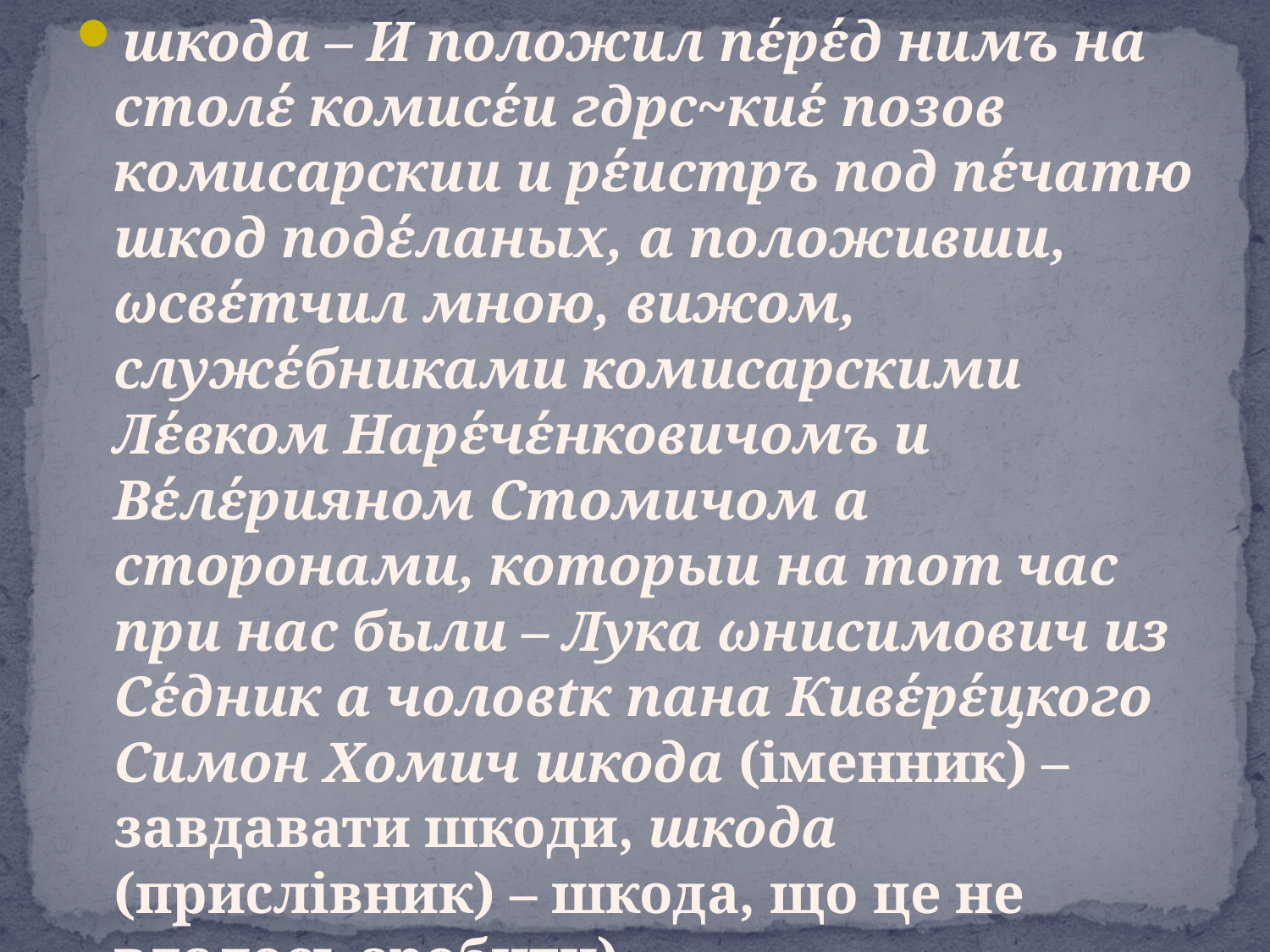

шкода – И положил пέрέд нимъ на столέ комисέи гдрс~киέ позов комисарскии и рέистръ под пέчатю шкод подέланых, а положивши, ωсвέтчил мною, вижом, служέбниками комисарскими Лέвком Нарέчέнковичомъ и Вέлέрияном Стомичом а сторонами, которыи на тот час при нас были – Лука ωнисимович из Сέдник а чоловtк пана Кивέрέцкого Симон Хомич шкода (іменник) – завдавати шкоди, шкода (прислівник) – шкода, що це не вдалось зробити).

#